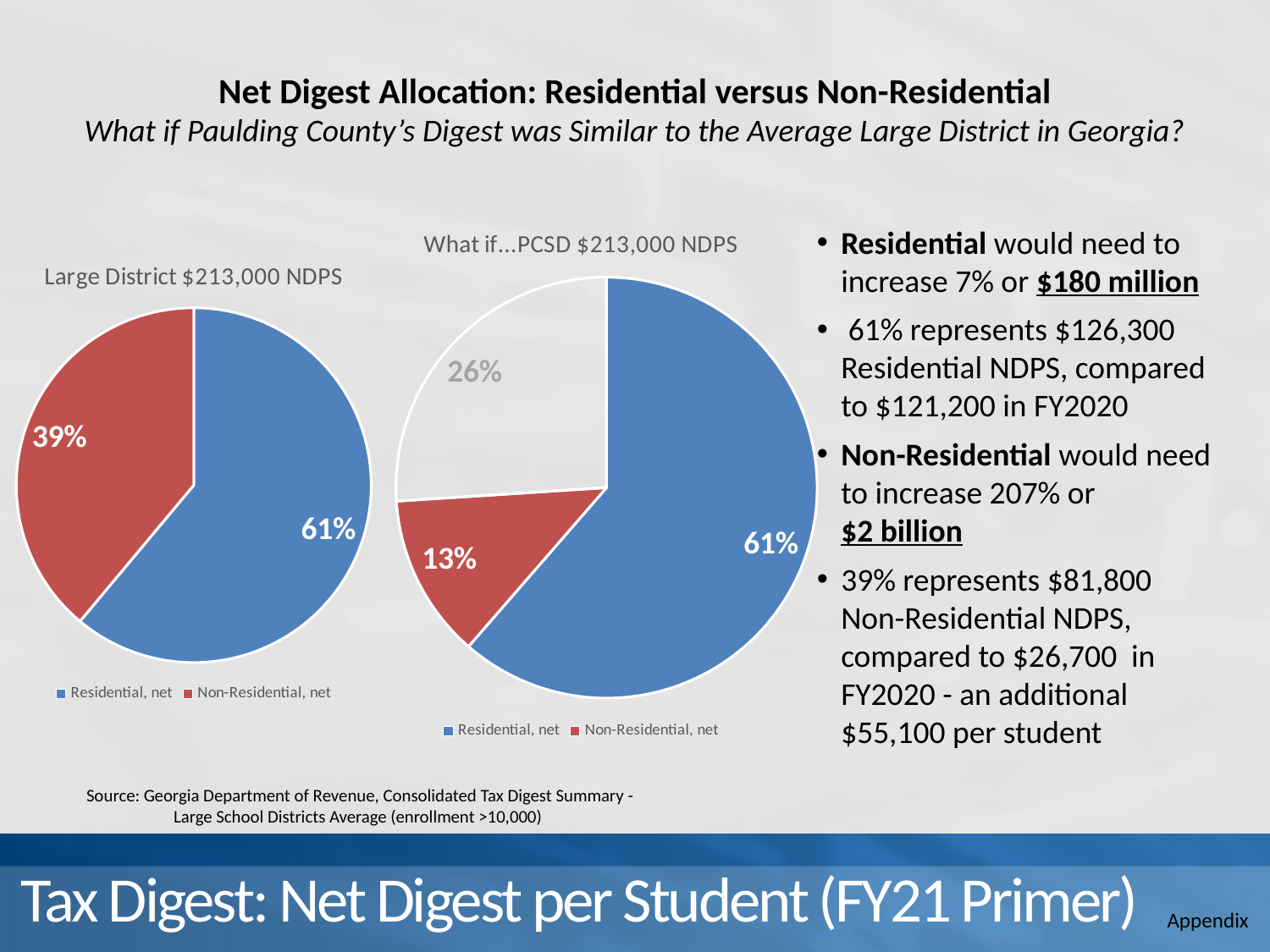

Net Digest Allocation: Residential versus Non-Residential
What if Paulding County’s Digest was Similar to the Average Large District in Georgia?

### Chart: What if...PCSD $213,000 NDPS

| Category |  |
|---|---|
| Residential, net | 130057.50433950362 |
| Non-Residential, net | 26689.74610172135 |
Residential would need to increase 7% or $180 million
 61% represents $126,300 Residential NDPS, compared to $121,200 in FY2020
Non-Residential would need to increase 207% or             $2 billion
39% represents $81,800 Non-Residential NDPS, compared to $26,700  in FY2020 - an additional $55,100 per student

[unsupported chart]

Source: Georgia Department of Revenue, Consolidated Tax Digest Summary - Large School Districts Average (enrollment >10,000)
# Tax Digest: Net Digest per Student (FY21 Primer)
Appendix